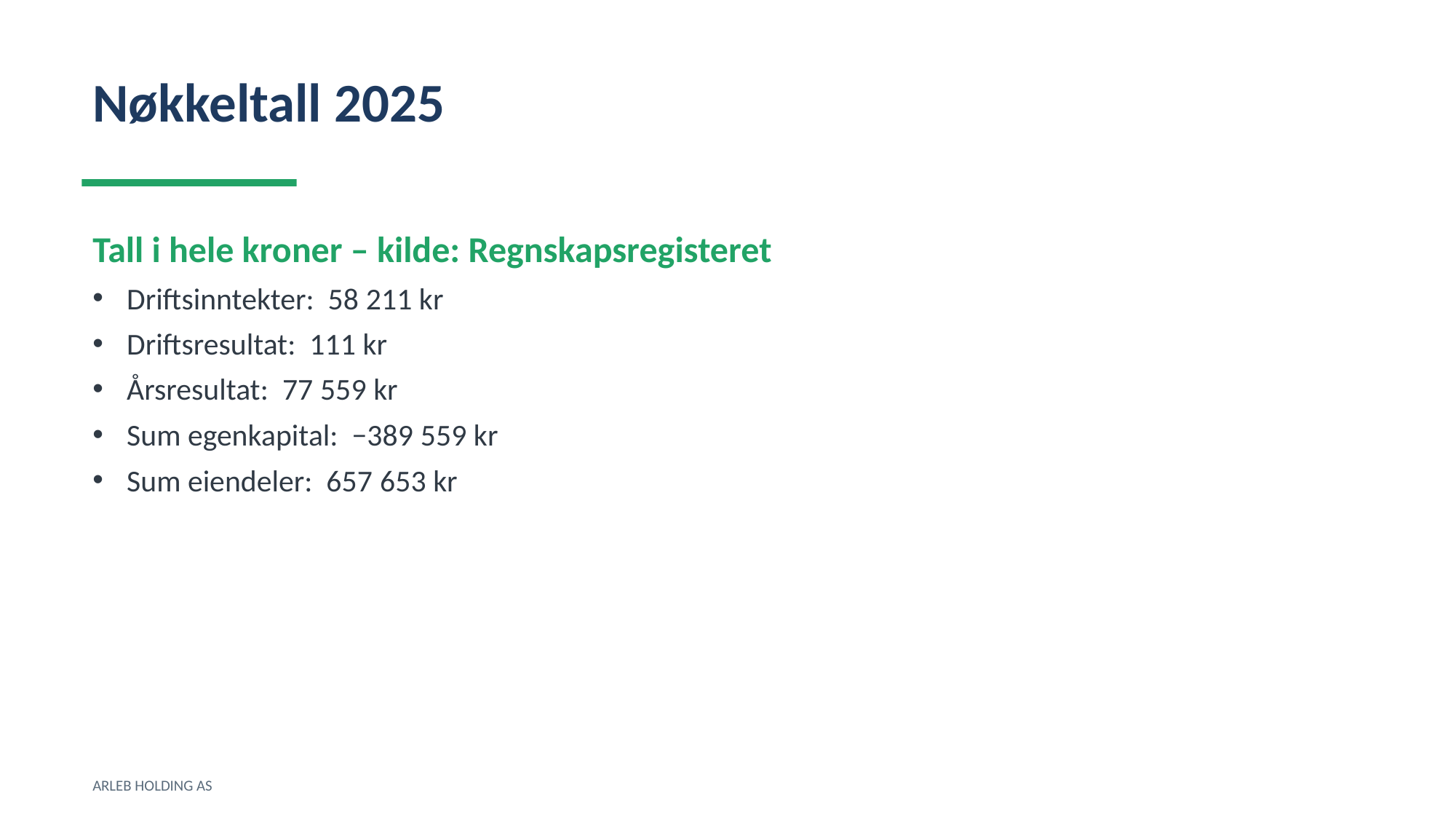

Nøkkeltall 2025

Tall i hele kroner – kilde: Regnskapsregisteret
Driftsinntekter:  58 211 kr
Driftsresultat:  111 kr
Årsresultat:  77 559 kr
Sum egenkapital:  −389 559 kr
Sum eiendeler:  657 653 kr
ARLEB HOLDING AS